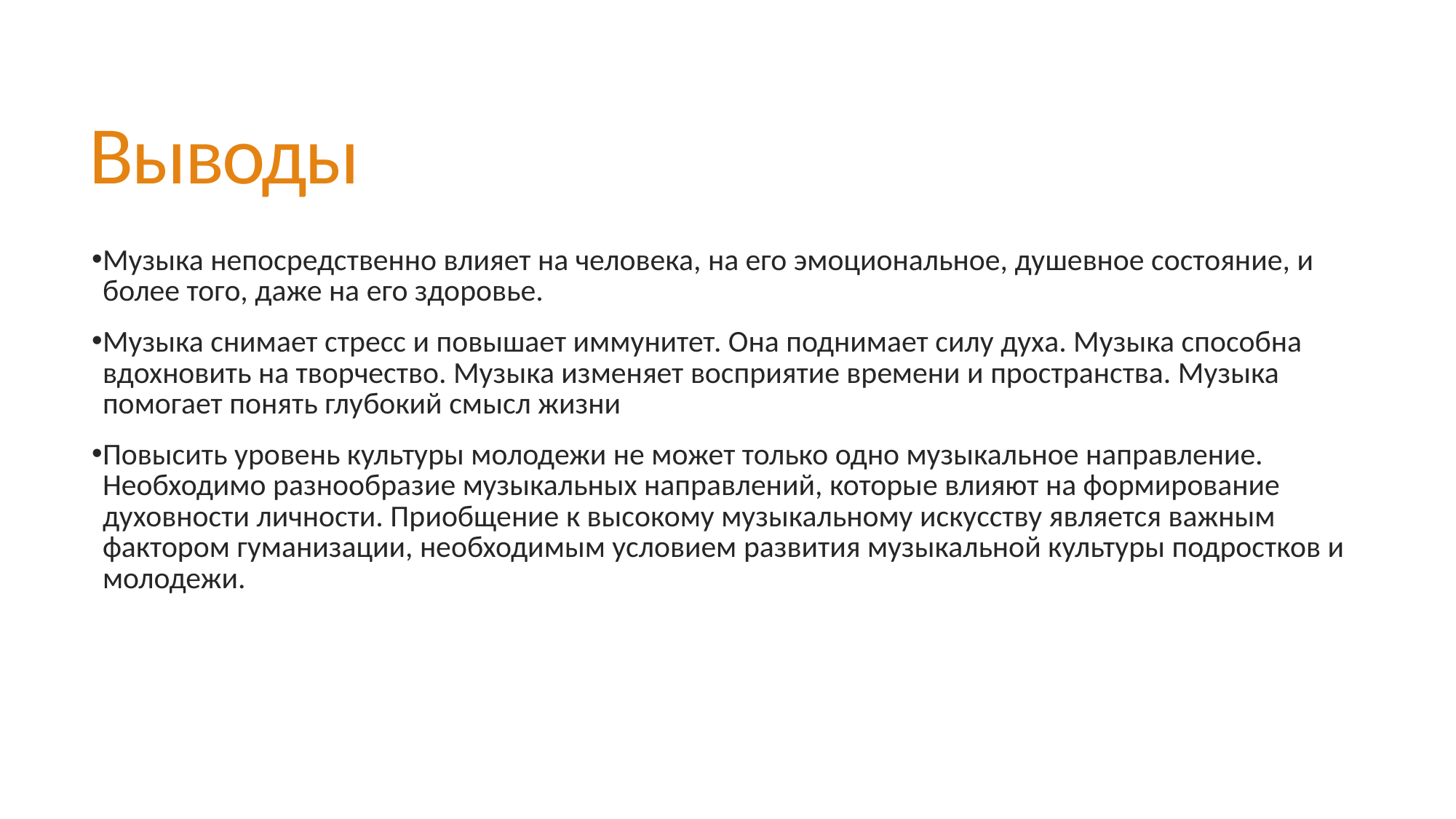

# Выводы
Музыка непосредственно влияет на человека, на его эмоциональное, душевное состояние, и более того, даже на его здоровье.
Музыка снимает стресс и повышает иммунитет. Она поднимает силу духа. Музыка способна вдохновить на творчество. Музыка изменяет восприятие времени и пространства. Музыка помогает понять глубокий смысл жизни
Повысить уровень культуры молодежи не может только одно музыкальное направление. Необходимо разнообразие музыкальных направлений, которые влияют на формирование духовности личности. Приобщение к высокому музыкальному искусству является важным фактором гуманизации, необходимым условием развития музыкальной культуры подростков и молодежи.